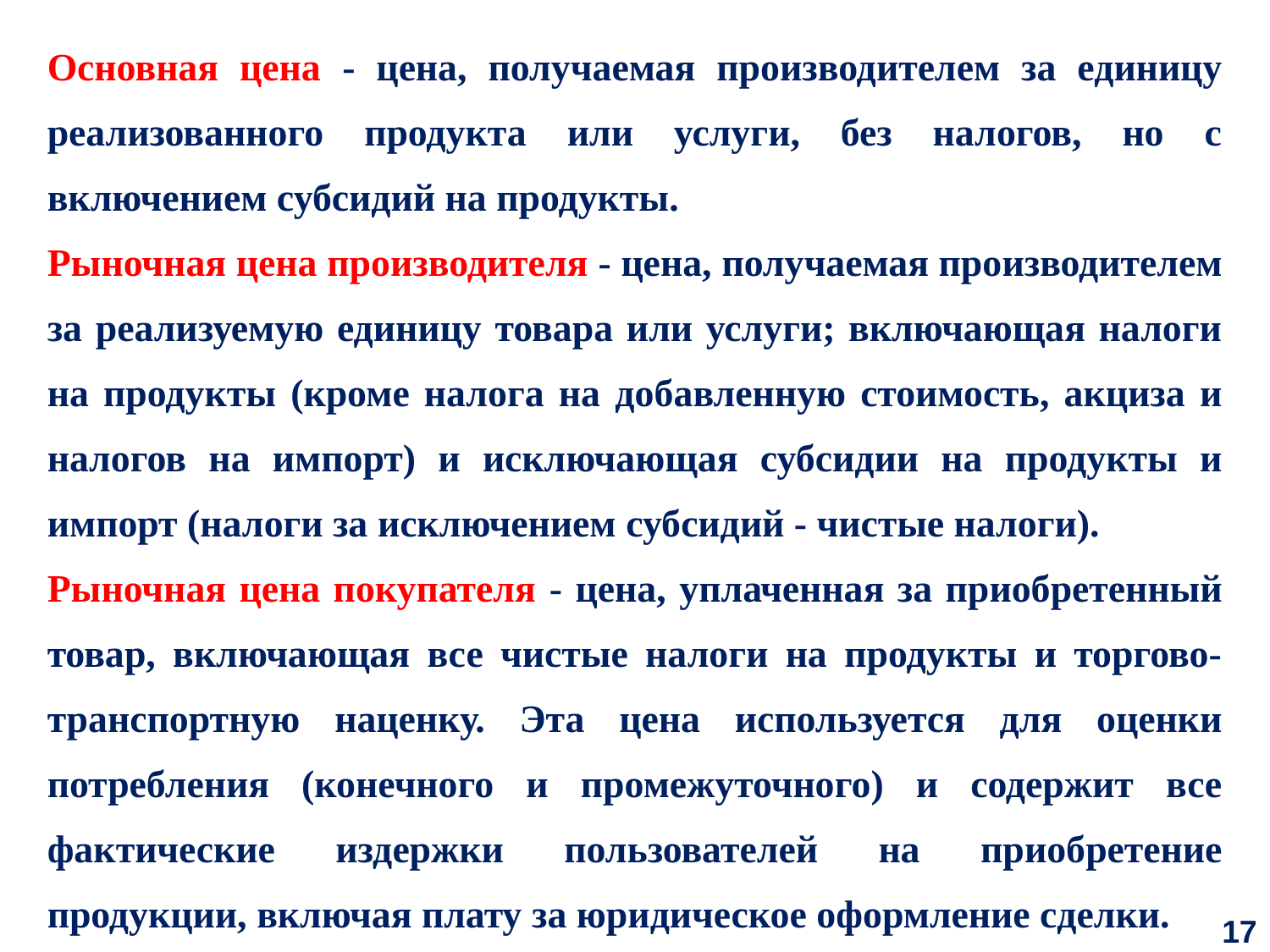

Основная цена - цена, получаемая производителем за единицу реализованного продукта или услуги, без налогов, но с включением субсидий на продукты.
Рыночная цена производителя - цена, получаемая производителем за реализуемую единицу товара или услуги; включающая налоги на продукты (кроме налога на добавленную стоимость, акциза и налогов на импорт) и исключающая субсидии на продукты и импорт (налоги за исключением субсидий - чистые налоги).
Рыночная цена покупателя - цена, уплаченная за приобретенный товар, включающая все чистые налоги на продукты и торгово-транспортную наценку. Эта цена используется для оценки потребления (конечного и промежуточного) и содержит все фактические издержки пользователей на приобретение продукции, включая плату за юридическое оформление сделки.

17